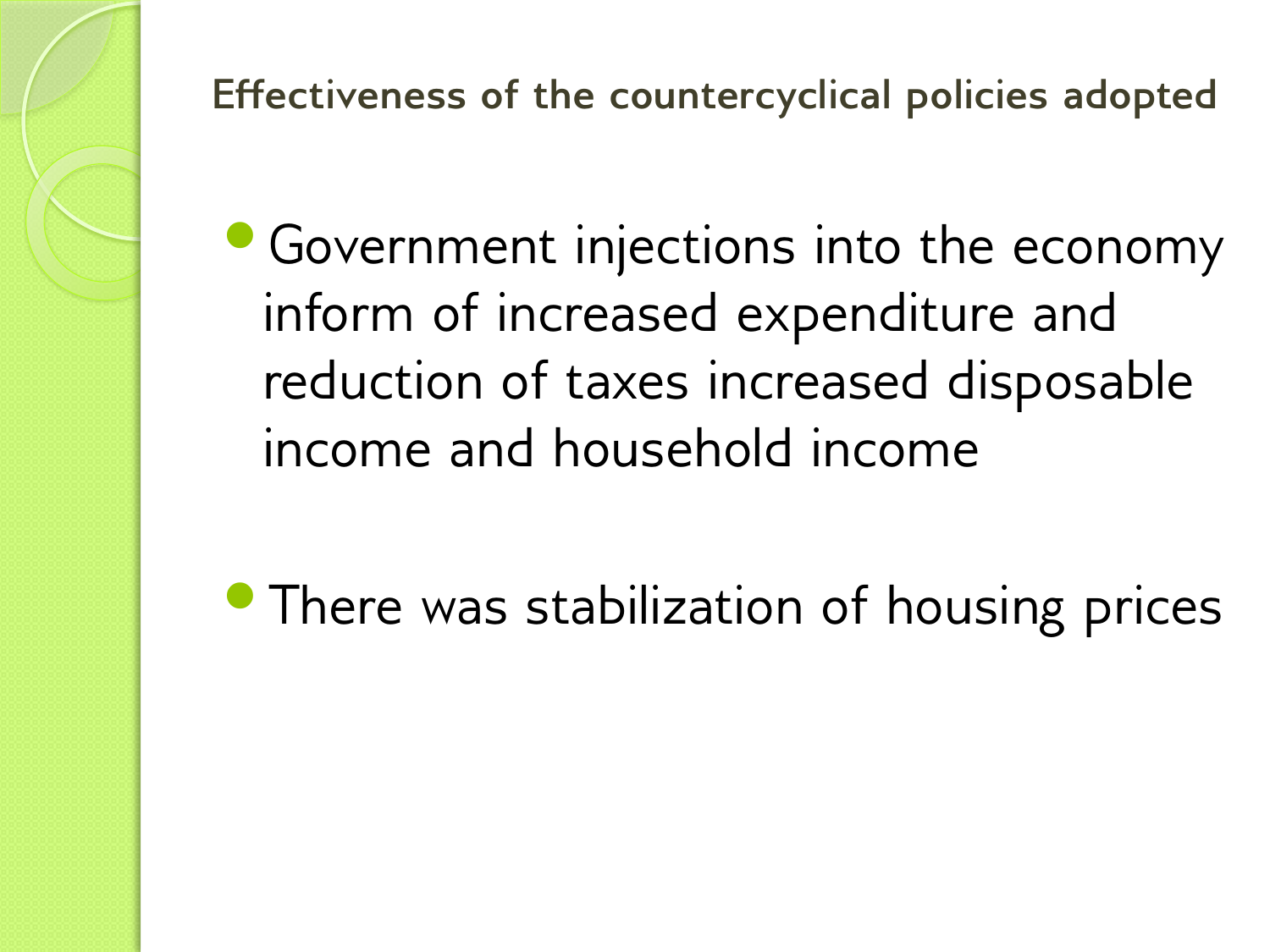

# Effectiveness of the countercyclical policies adopted
Government injections into the economy inform of increased expenditure and reduction of taxes increased disposable income and household income

There was stabilization of housing prices